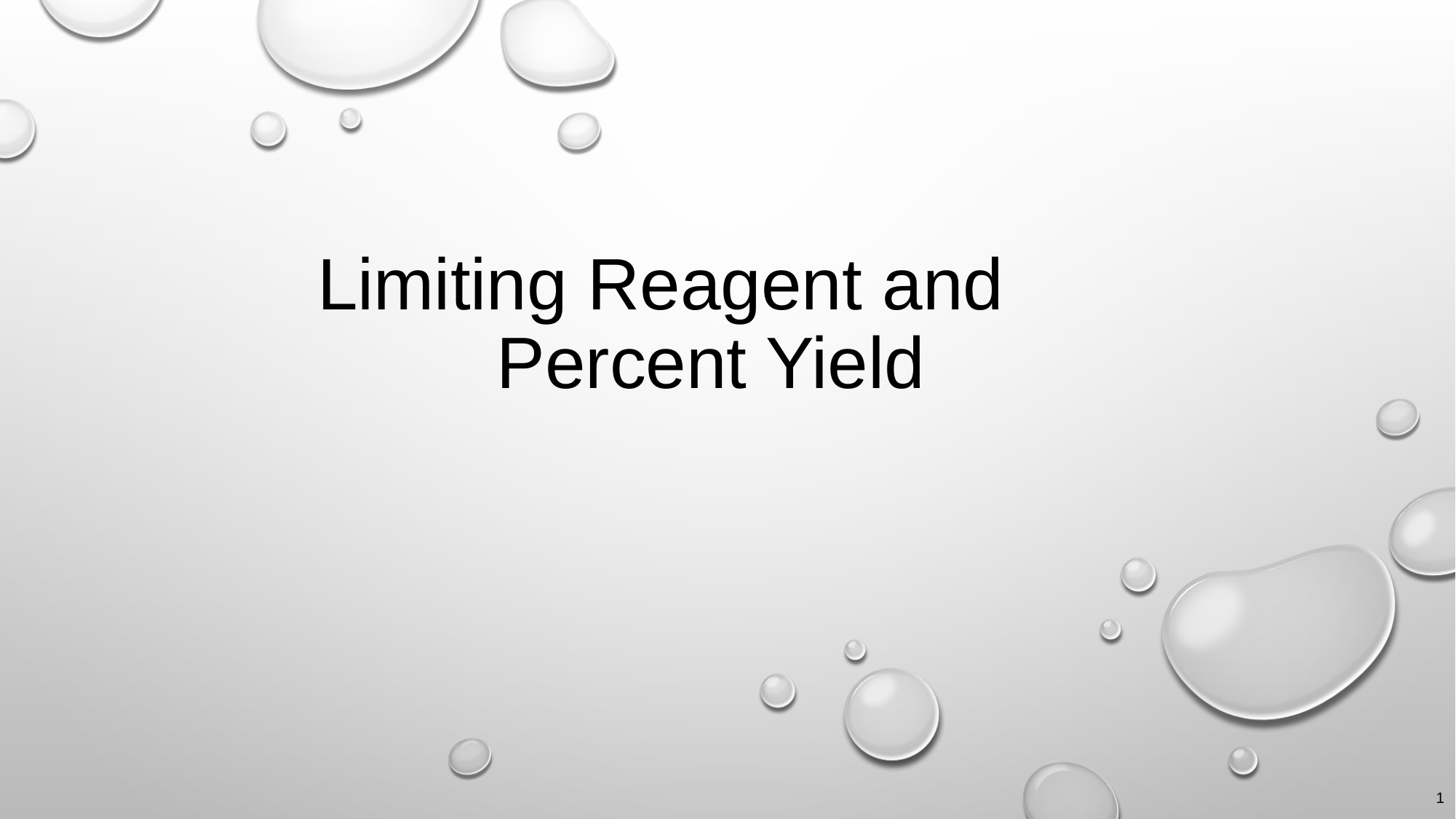

# Limiting Reagent and      Percent Yield

1